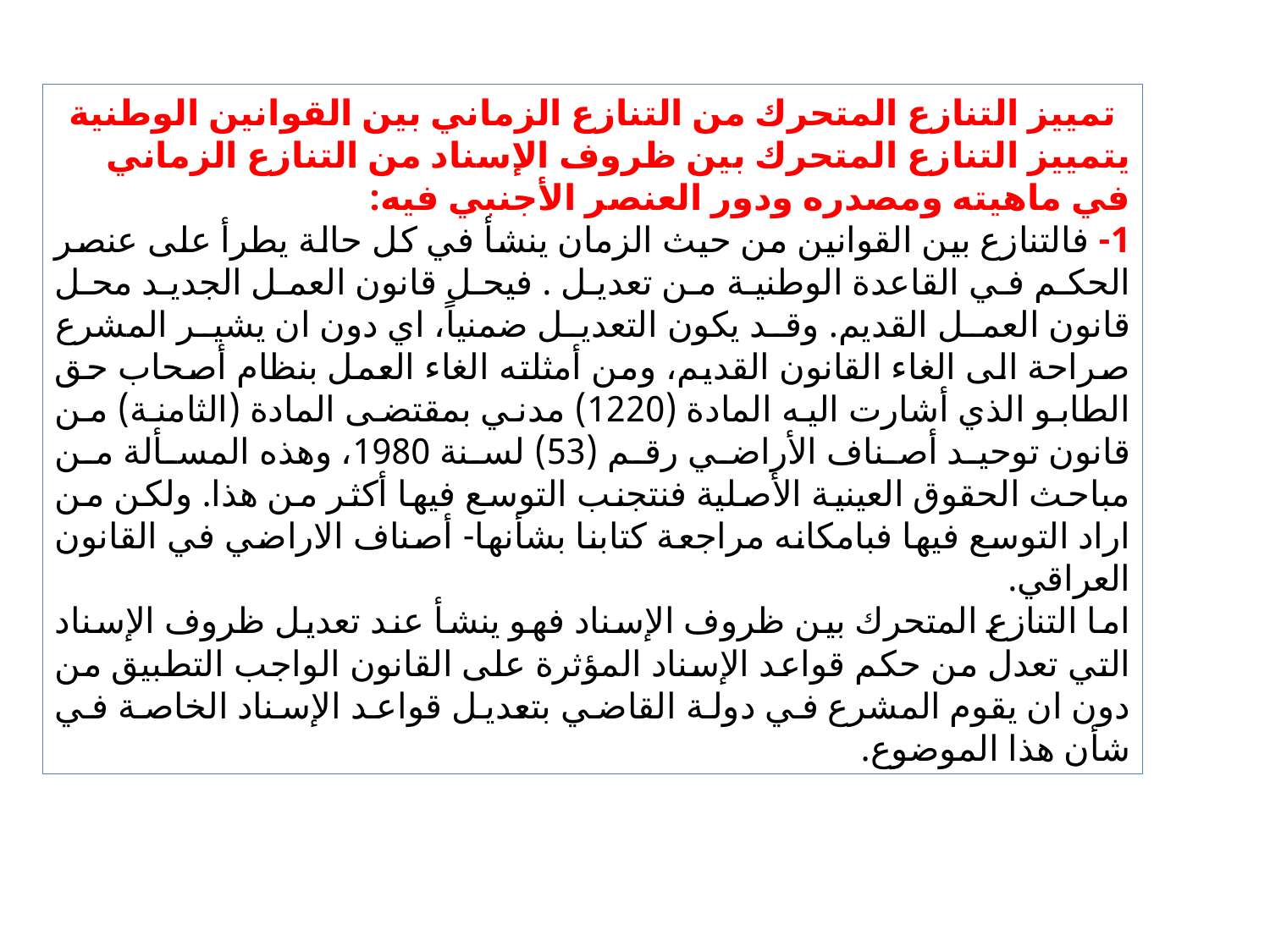

تمييز التنازع المتحرك من التنازع الزماني بين القوانين الوطنية
يتمييز التنازع المتحرك بين ظروف الإسناد من التنازع الزماني في ماهيته ومصدره ودور العنصر الأجنبي فيه:
1- فالتنازع بين القوانين من حيث الزمان ينشأ في كل حالة يطرأ على عنصر الحكم في القاعدة الوطنية من تعديل . فيحل قانون العمل الجديد محل قانون العمل القديم. وقد يكون التعديل ضمنياً، اي دون ان يشير المشرع صراحة الى الغاء القانون القديم، ومن أمثلته الغاء العمل بنظام أصحاب حق الطابو الذي أشارت اليه المادة (1220) مدني بمقتضى المادة (الثامنة) من قانون توحيد أصناف الأراضي رقم (53) لسنة 1980، وهذه المسألة من مباحث الحقوق العينية الأصلية فنتجنب التوسع فيها أكثر من هذا. ولكن من اراد التوسع فيها فبامكانه مراجعة كتابنا بشأنها- أصناف الاراضي في القانون العراقي.
اما التنازع المتحرك بين ظروف الإسناد فهو ينشأ عند تعديل ظروف الإسناد التي تعدل من حكم قواعد الإسناد المؤثرة على القانون الواجب التطبيق من دون ان يقوم المشرع في دولة القاضي بتعديل قواعد الإسناد الخاصة في شأن هذا الموضوع.